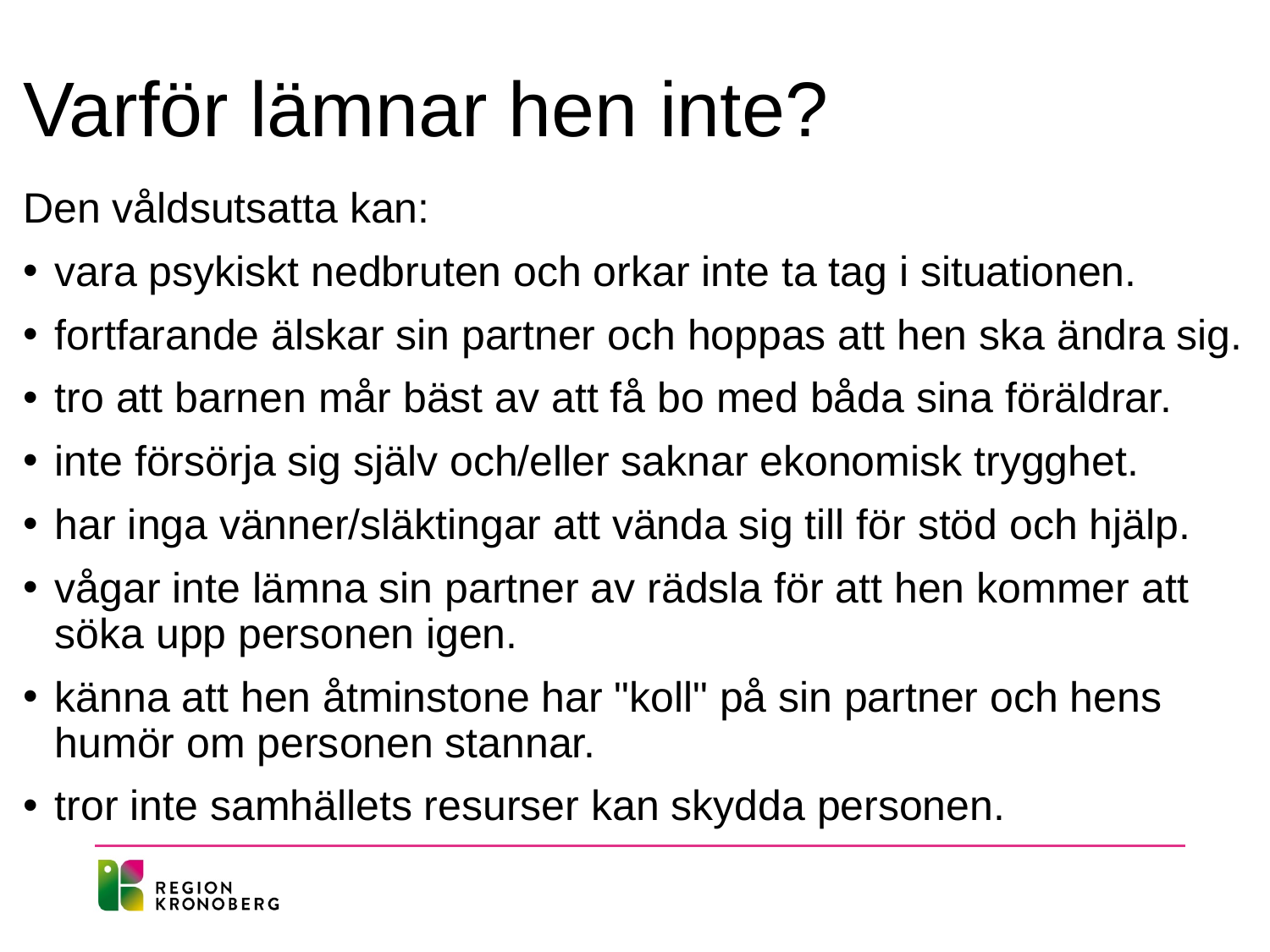

# Varför lämnar hen inte?
Den våldsutsatta kan:
vara psykiskt nedbruten och orkar inte ta tag i situationen.
fortfarande älskar sin partner och hoppas att hen ska ändra sig.
tro att barnen mår bäst av att få bo med båda sina föräldrar.
inte försörja sig själv och/eller saknar ekonomisk trygghet.
har inga vänner/släktingar att vända sig till för stöd och hjälp.
vågar inte lämna sin partner av rädsla för att hen kommer att söka upp personen igen.
känna att hen åtminstone har "koll" på sin partner och hens humör om personen stannar.
tror inte samhällets resurser kan skydda personen.